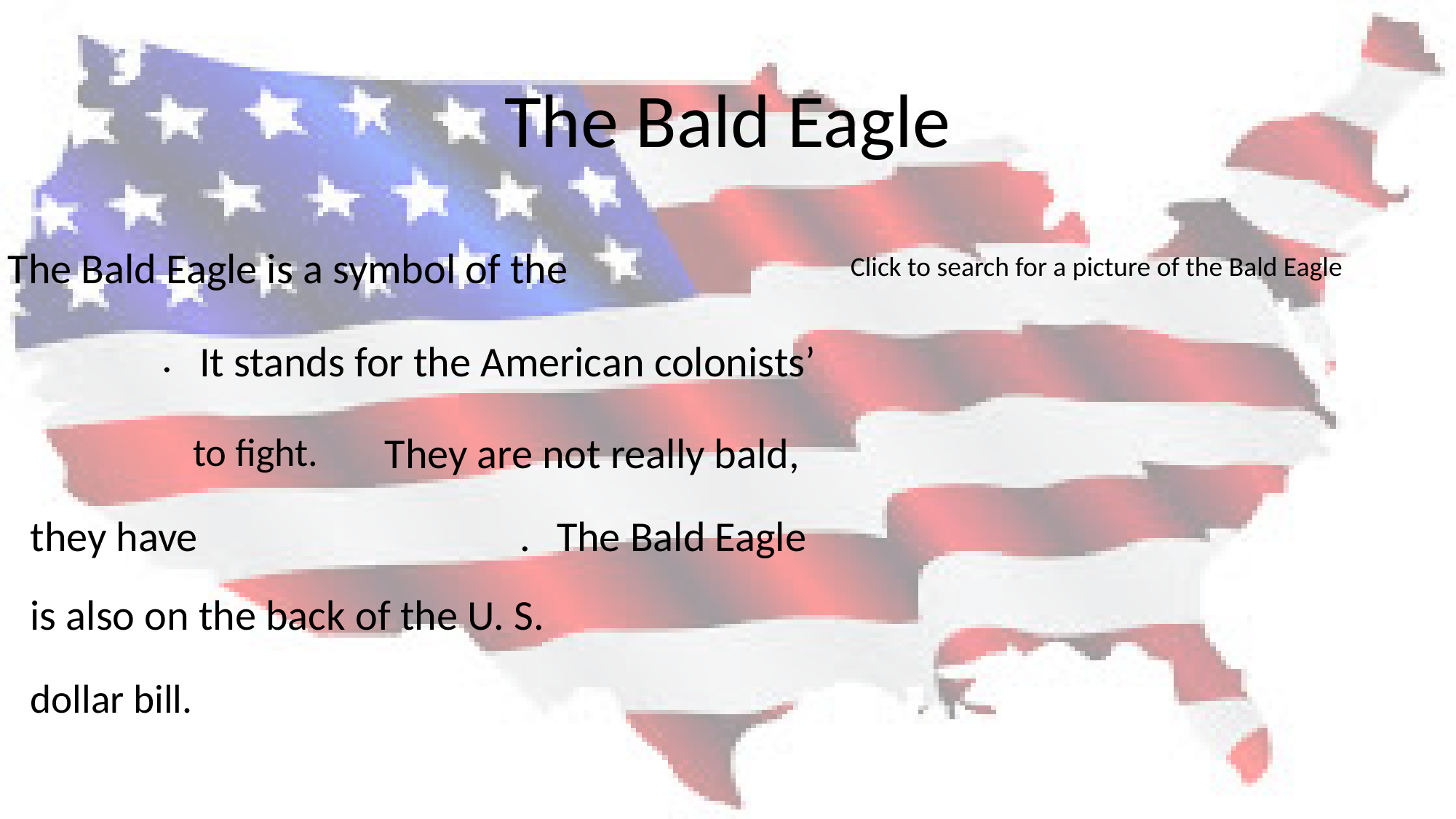

# The Bald Eagle

The Bald Eagle is a symbol of the

.
It stands for the American colonists’

They are not really bald,
to fight.
The Bald Eagle
they have

.

is also on the back of the U. S.
dollar bill.